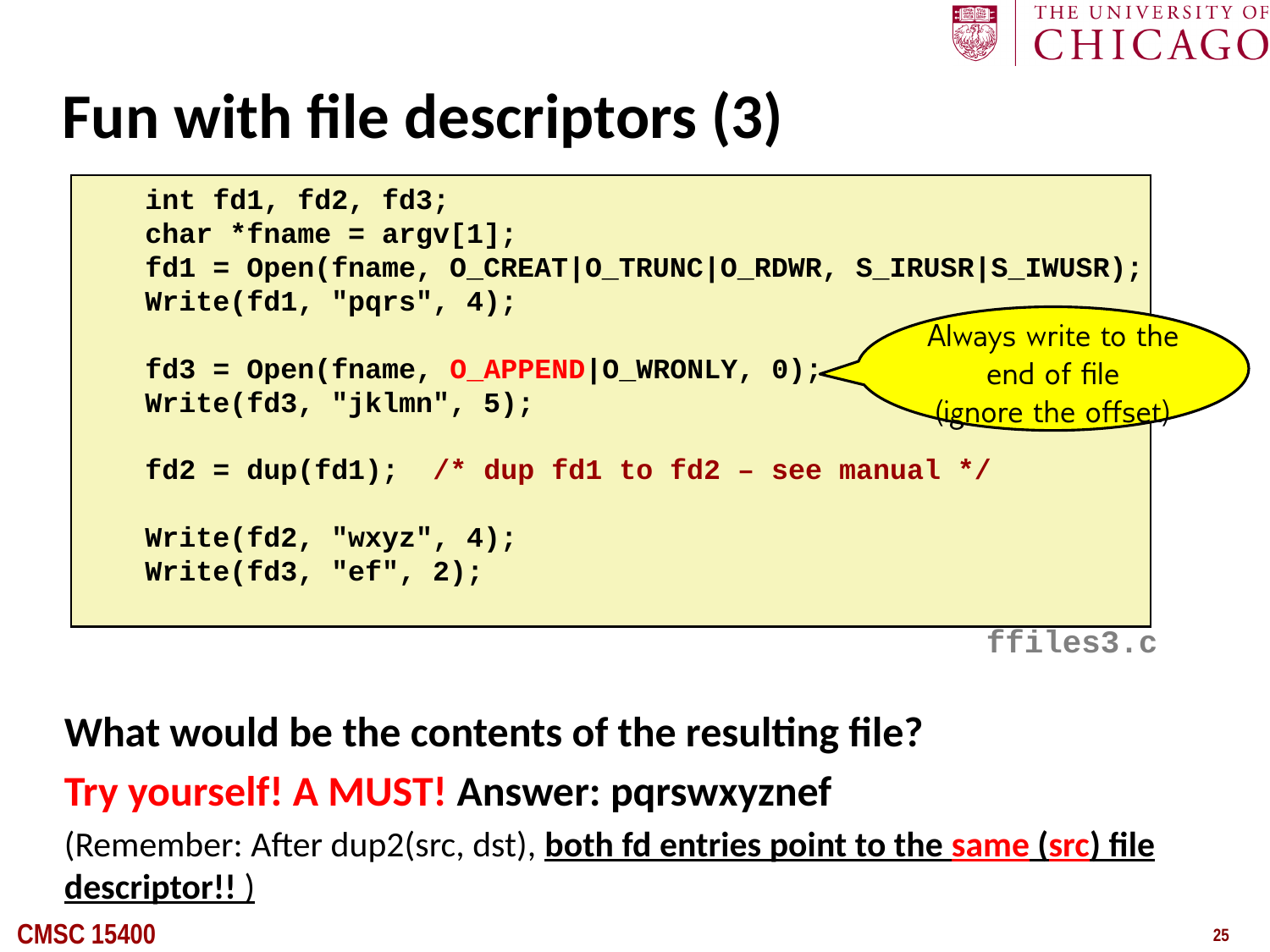

# Fun with file descriptors (3)
    int fd1, fd2, fd3;
    char *fname = argv[1];
    fd1 = Open(fname, O_CREAT|O_TRUNC|O_RDWR, S_IRUSR|S_IWUSR);
    Write(fd1, "pqrs", 4);

    fd3 = Open(fname, O_APPEND|O_WRONLY, 0);
    Write(fd3, "jklmn", 5);

    fd2 = dup(fd1);  /* dup fd1 to fd2 – see manual */

    Write(fd2, "wxyz", 4);
    Write(fd3, "ef", 2);

Always write to the end of file
(ignore the offset)
ffiles3.c
What would be the contents of the resulting file?
Try yourself! A MUST! Answer: pqrswxyznef
(Remember: After dup2(src, dst), both fd entries point to the same (src) file descriptor!! )